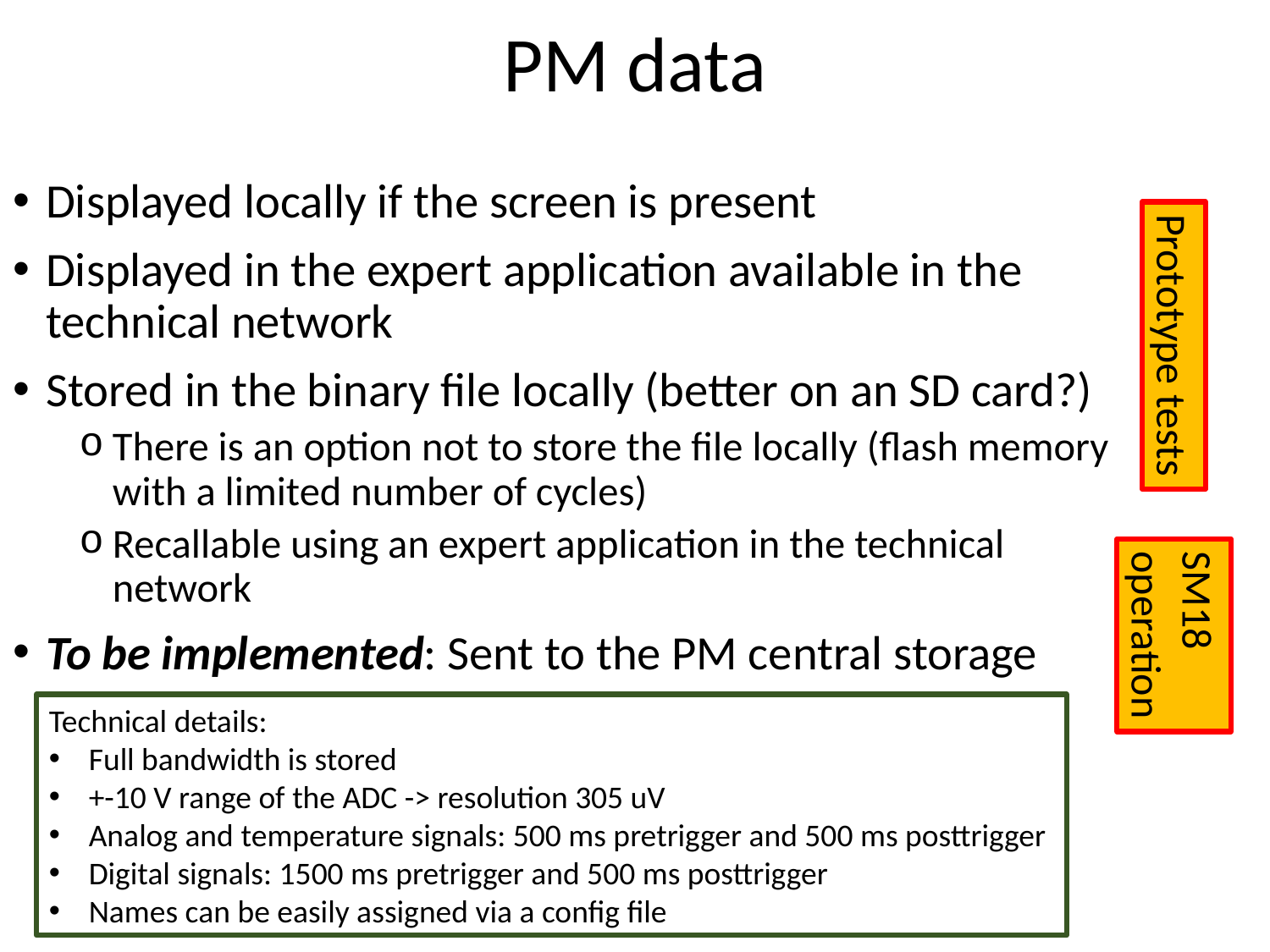

# PM data
Displayed locally if the screen is present
Displayed in the expert application available in the technical network
Stored in the binary file locally (better on an SD card?)
There is an option not to store the file locally (flash memory with a limited number of cycles)
Recallable using an expert application in the technical network
To be implemented: Sent to the PM central storage
Prototype tests
SM18
operation
Technical details:
Full bandwidth is stored
+-10 V range of the ADC -> resolution 305 uV
Analog and temperature signals: 500 ms pretrigger and 500 ms posttrigger
Digital signals: 1500 ms pretrigger and 500 ms posttrigger
Names can be easily assigned via a config file